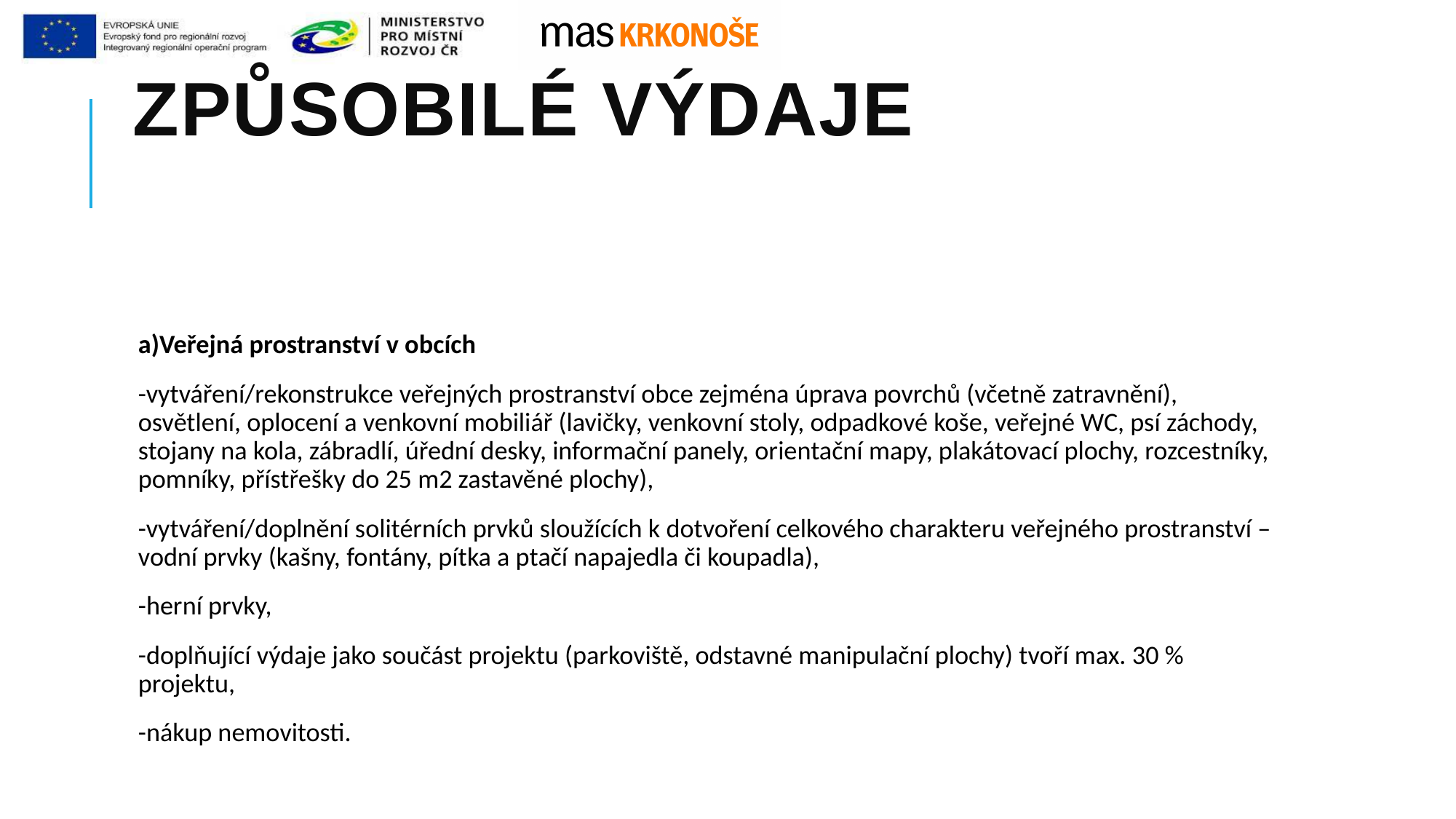

# Způsobilé výdaje

a)Veřejná prostranství v obcích
-vytváření/rekonstrukce veřejných prostranství obce zejména úprava povrchů (včetně zatravnění), osvětlení, oplocení a venkovní mobiliář (lavičky, venkovní stoly, odpadkové koše, veřejné WC, psí záchody, stojany na kola, zábradlí, úřední desky, informační panely, orientační mapy, plakátovací plochy, rozcestníky, pomníky, přístřešky do 25 m2 zastavěné plochy),
-vytváření/doplnění solitérních prvků sloužících k dotvoření celkového charakteru veřejného prostranství –vodní prvky (kašny, fontány, pítka a ptačí napajedla či koupadla),
-herní prvky,
-doplňující výdaje jako součást projektu (parkoviště, odstavné manipulační plochy) tvoří max. 30 % projektu,
-nákup nemovitosti.